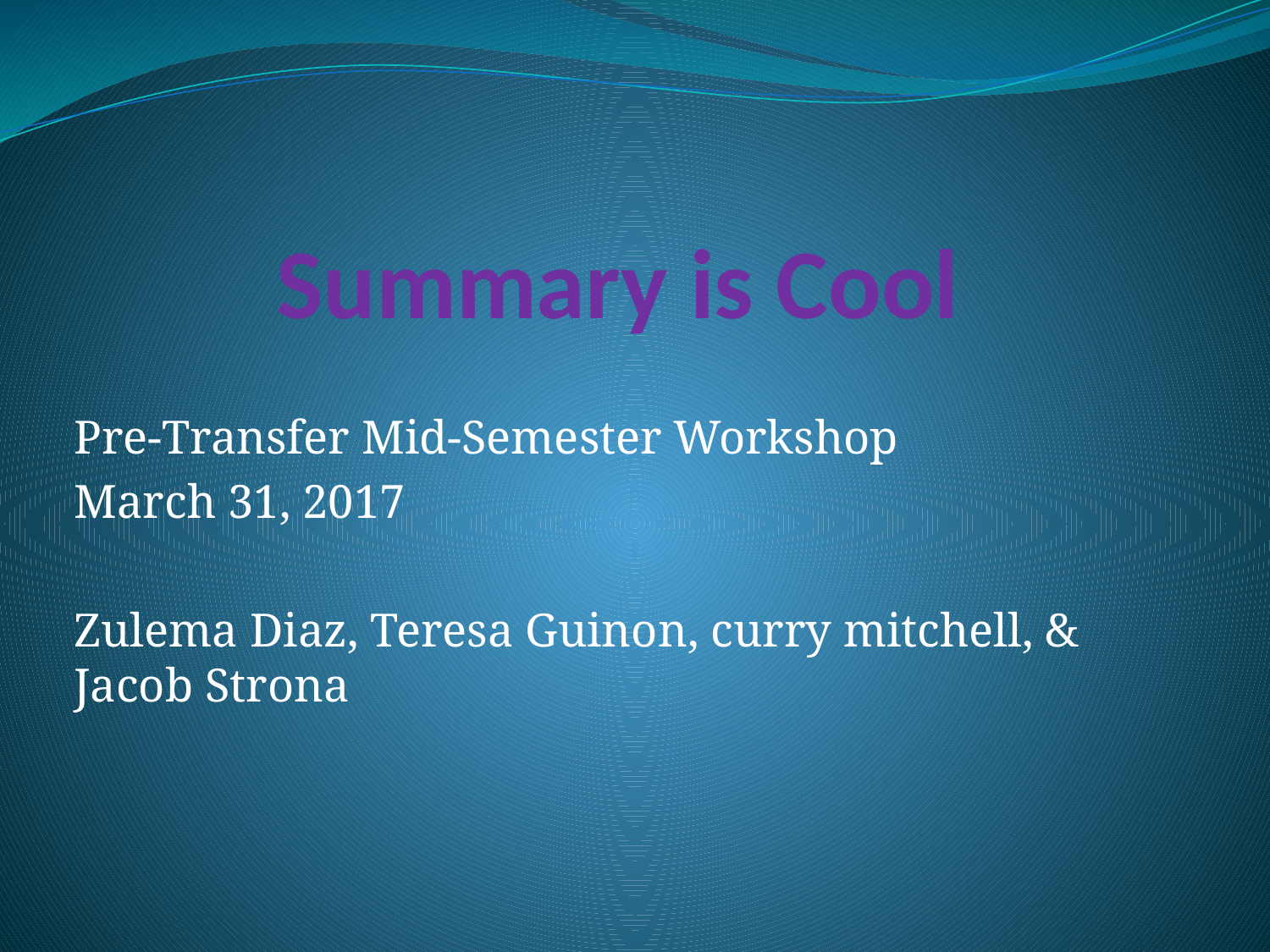

# Summary is Cool
Pre-Transfer Mid-Semester Workshop
March 31, 2017

Zulema Diaz, Teresa Guinon, curry mitchell, & Jacob Strona